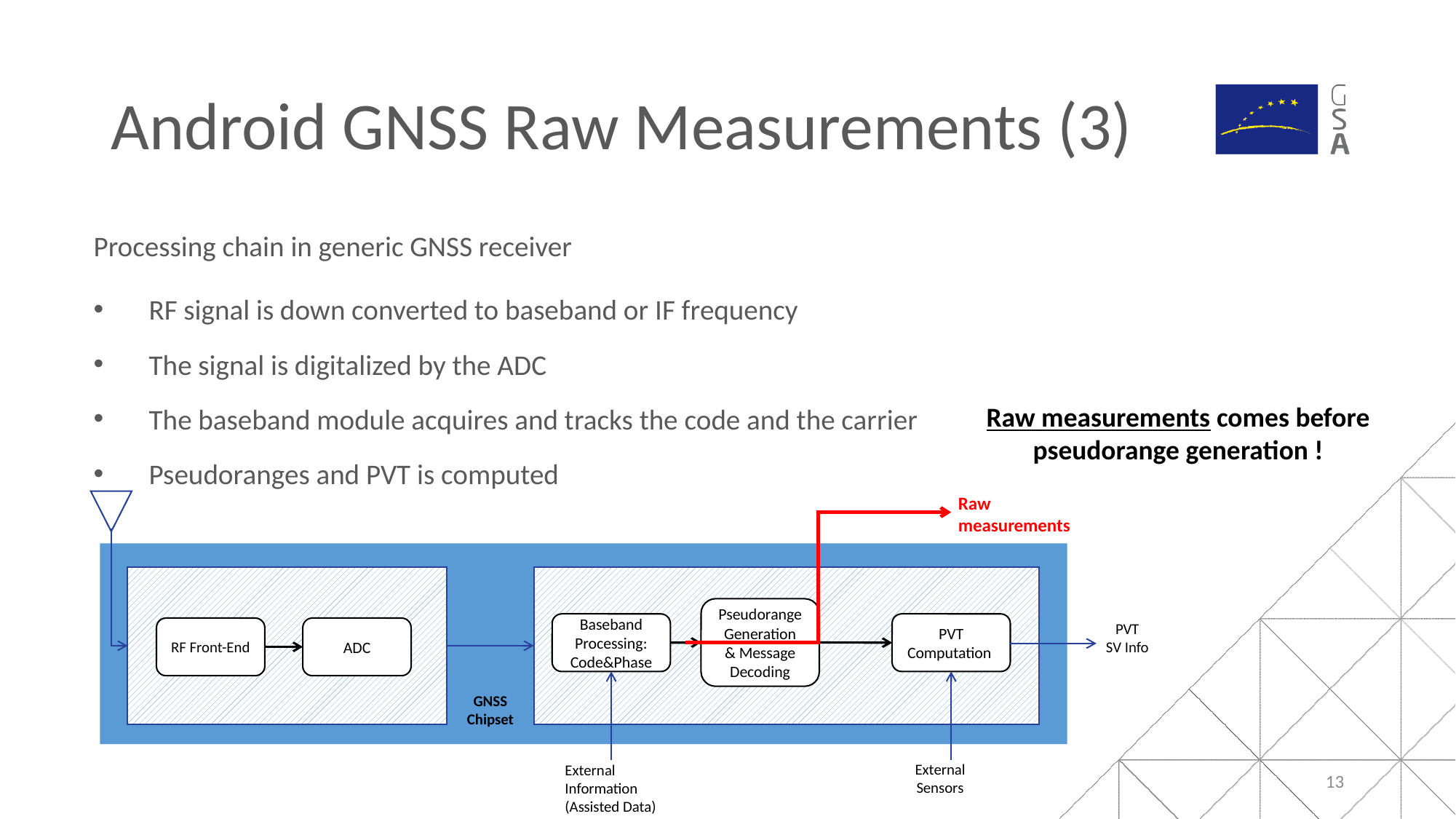

Android GNSS Raw Measurements (3)
Processing chain in generic GNSS receiver
RF signal is down converted to baseband or IF frequency
The signal is digitalized by the ADC
The baseband module acquires and tracks the code and the carrier
Pseudoranges and PVT is computed
Raw measurements comes before pseudorange generation !
Raw measurements

Pseudorange Generation
& Message Decoding
Baseband Processing:
Code&Phase
PVT Computation
PVT
SV Info
RF Front-End
ADC
GNSS
Chipset
External Sensors
External Information (Assisted Data)
13